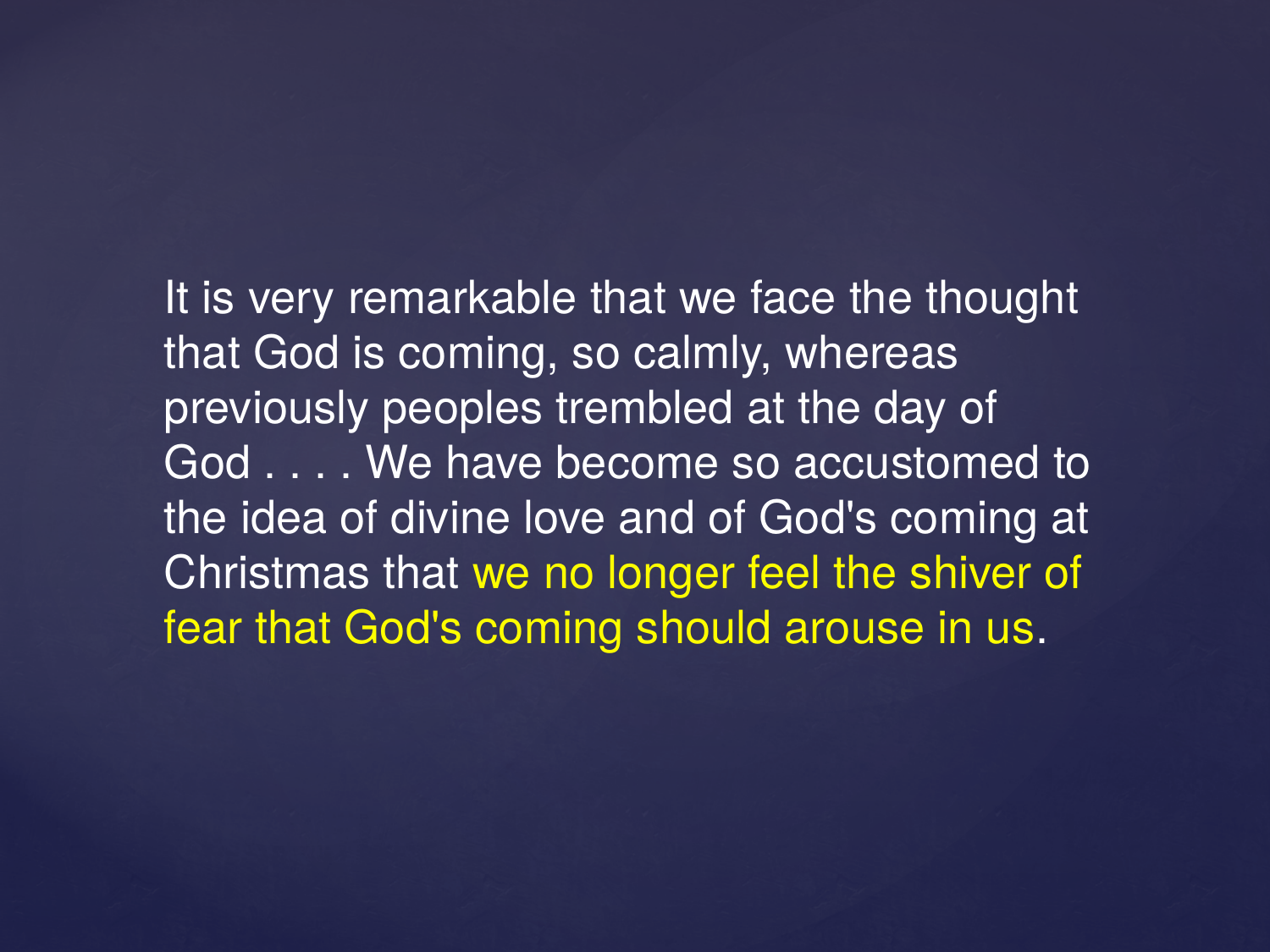

It is very remarkable that we face the thought that God is coming, so calmly, whereas previously peoples trembled at the day of God . . . . We have become so accustomed to the idea of divine love and of God's coming at Christmas that we no longer feel the shiver of fear that God's coming should arouse in us.